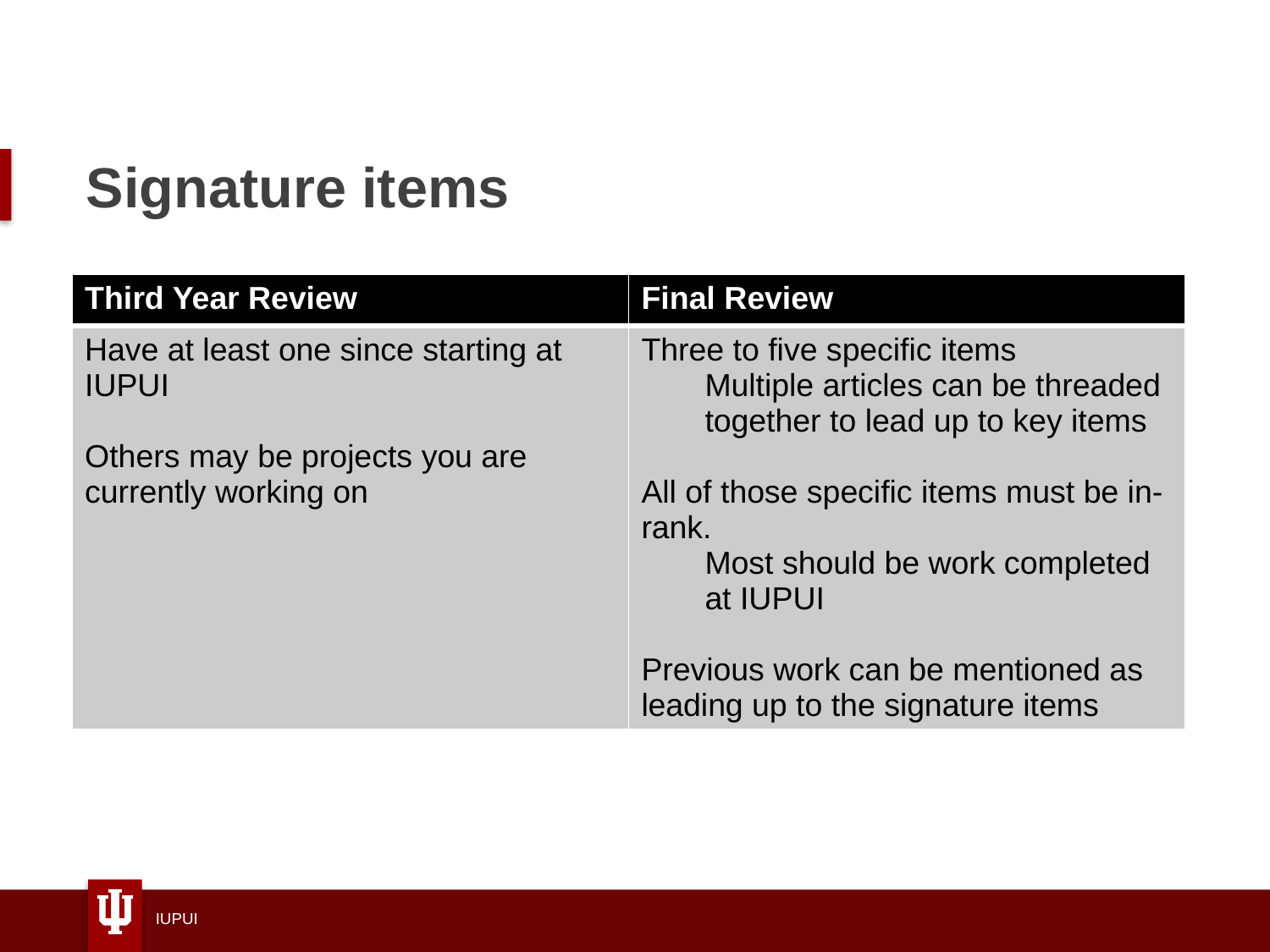

# Signature items
| Third Year Review | Final Review |
| --- | --- |
| Have at least one since starting at IUPUI Others may be projects you are currently working on | Three to five specific items Multiple articles can be threaded together to lead up to key items All of those specific items must be in-rank. Most should be work completed at IUPUI Previous work can be mentioned as leading up to the signature items |